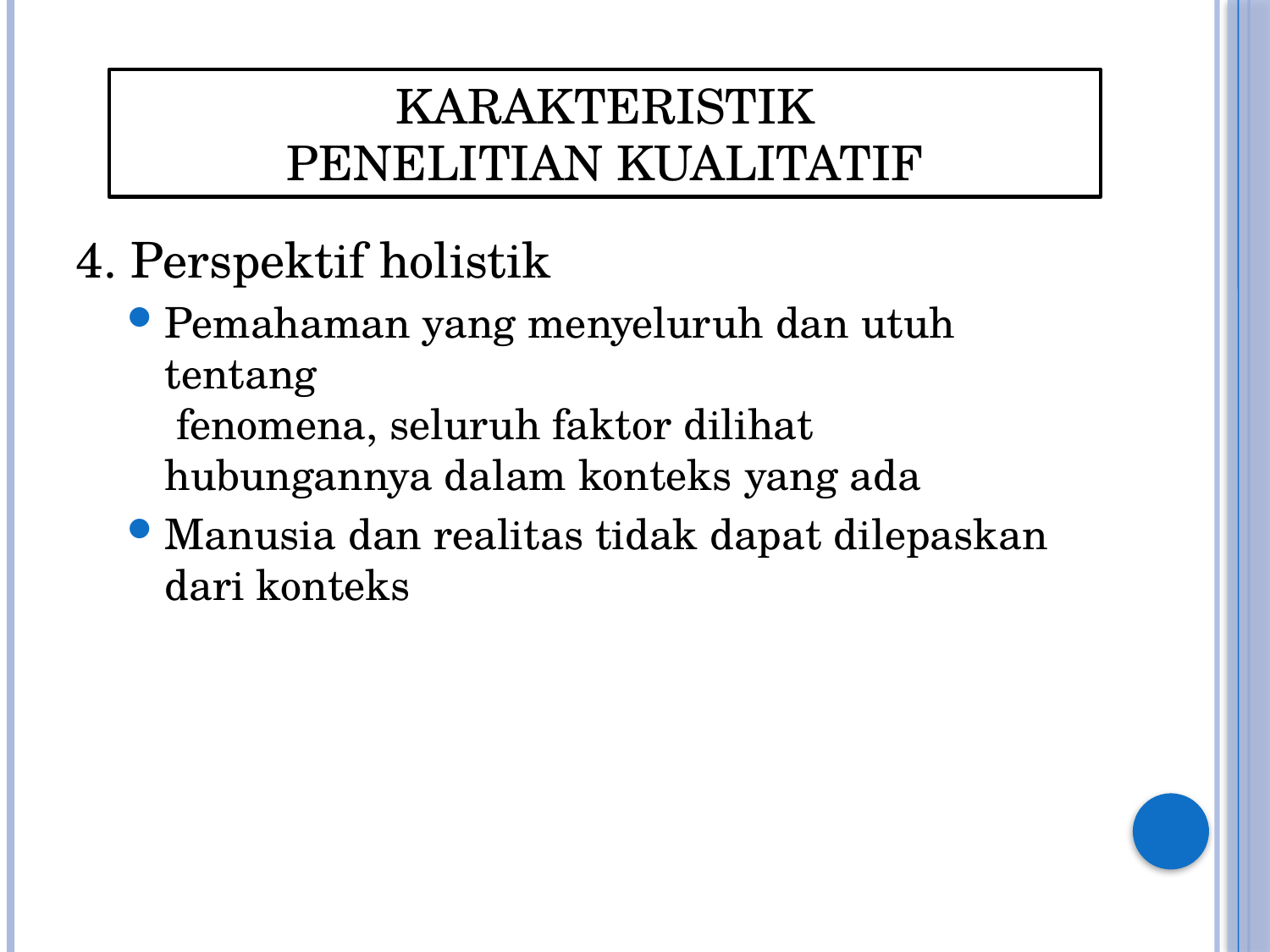

# KARAKTERISTIK PENELITIAN KUALITATIF
4. Perspektif holistik
Pemahaman yang menyeluruh dan utuh tentang
 fenomena, seluruh faktor dilihat hubungannya dalam konteks yang ada
Manusia dan realitas tidak dapat dilepaskan dari konteks